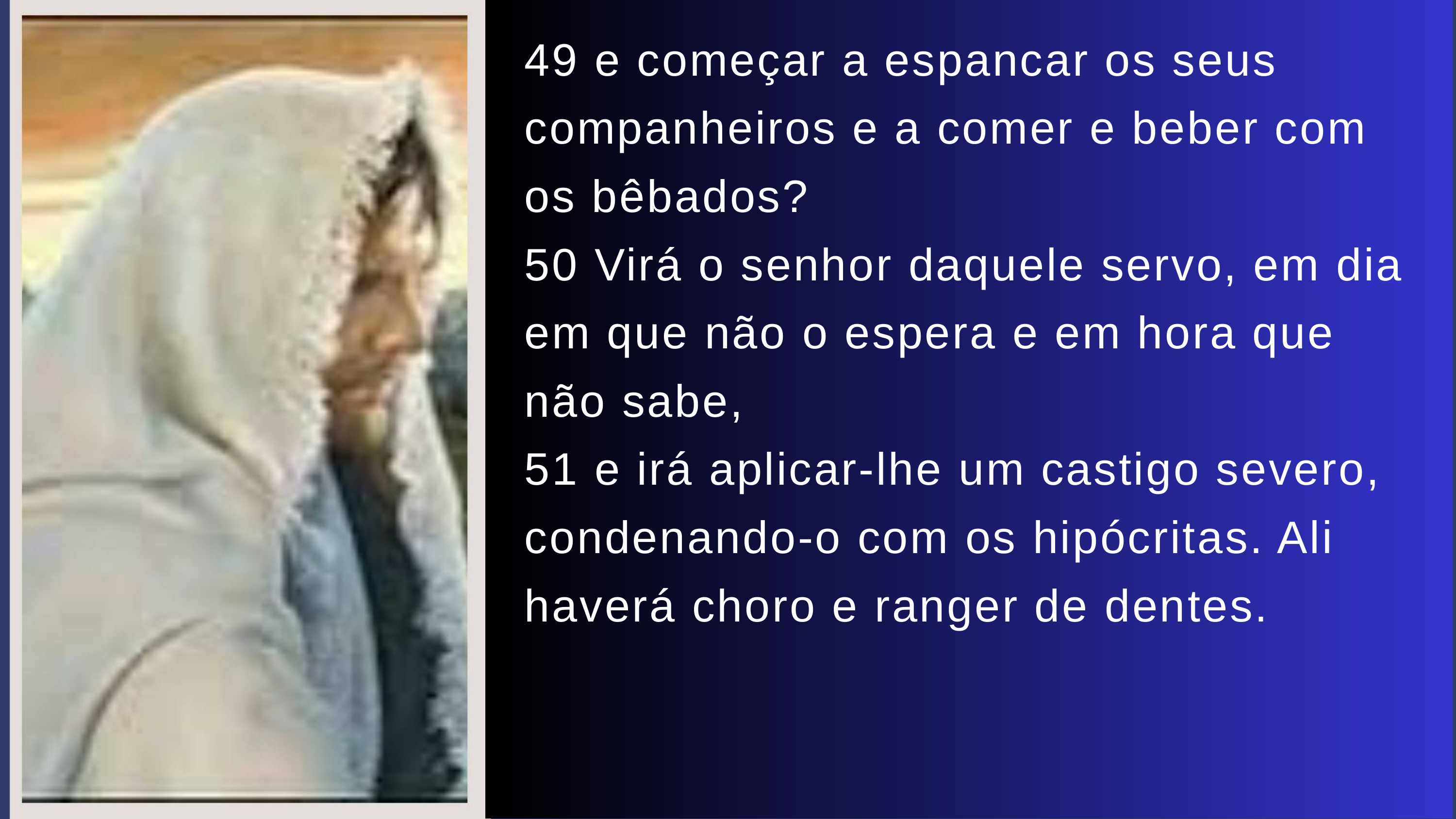

49 e começar a espancar os seus companheiros e a comer e beber com os bêbados?
50 Virá o senhor daquele servo, em dia em que não o espera e em hora que não sabe,
51 e irá aplicar-lhe um castigo severo, condenando-o com os hipócritas. Ali haverá choro e ranger de dentes.